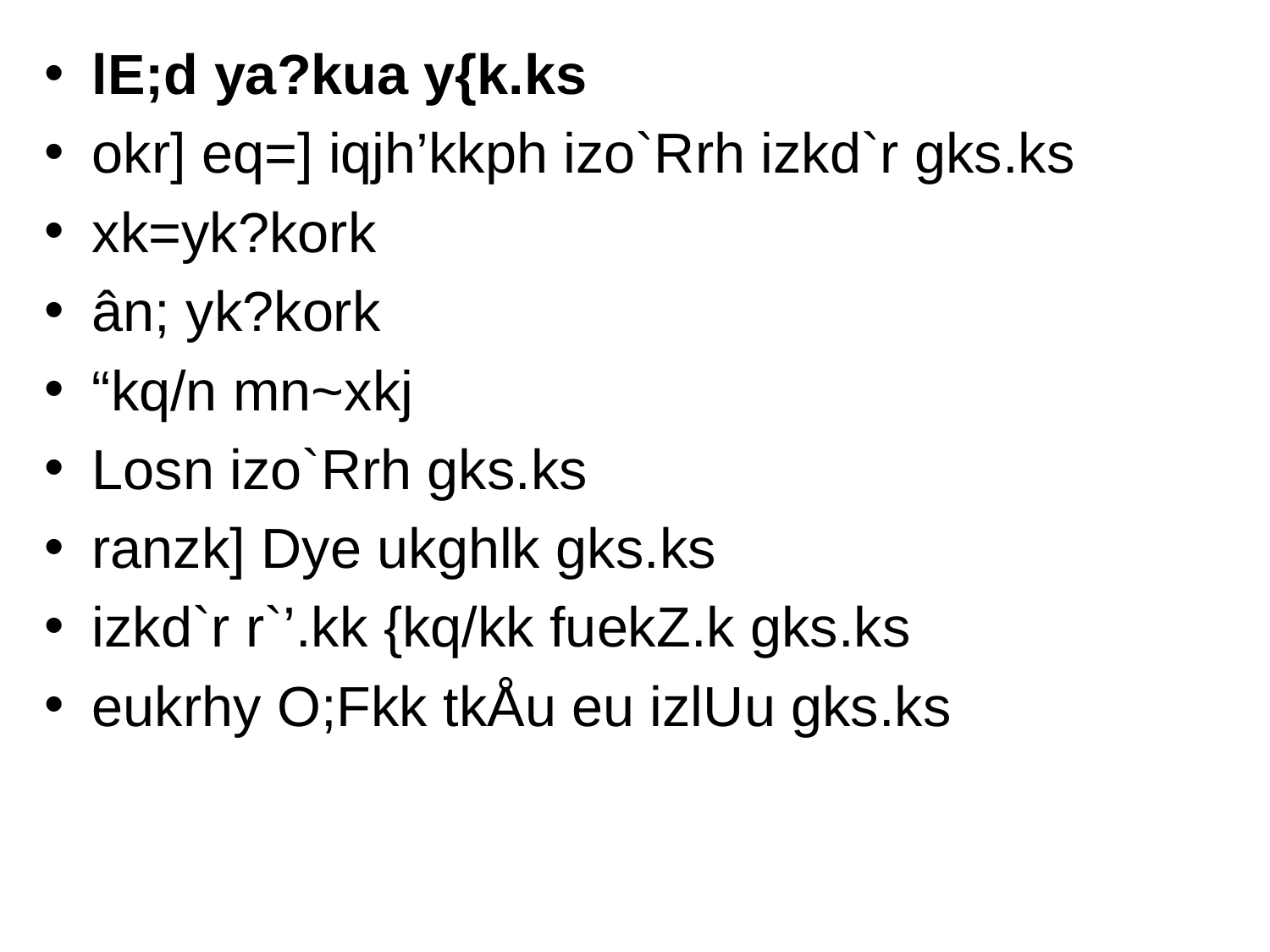

lE;d ya?kua y{k.ks
okr] eq=] iqjh’kkph izo`Rrh izkd`r gks.ks
xk=yk?kork
ân; yk?kork
“kq/n mn~xkj
Losn izo`Rrh gks.ks
ranzk] Dye ukghlk gks.ks
izkd`r r`’.kk {kq/kk fuekZ.k gks.ks
eukrhy O;Fkk tkÅu eu izlUu gks.ks